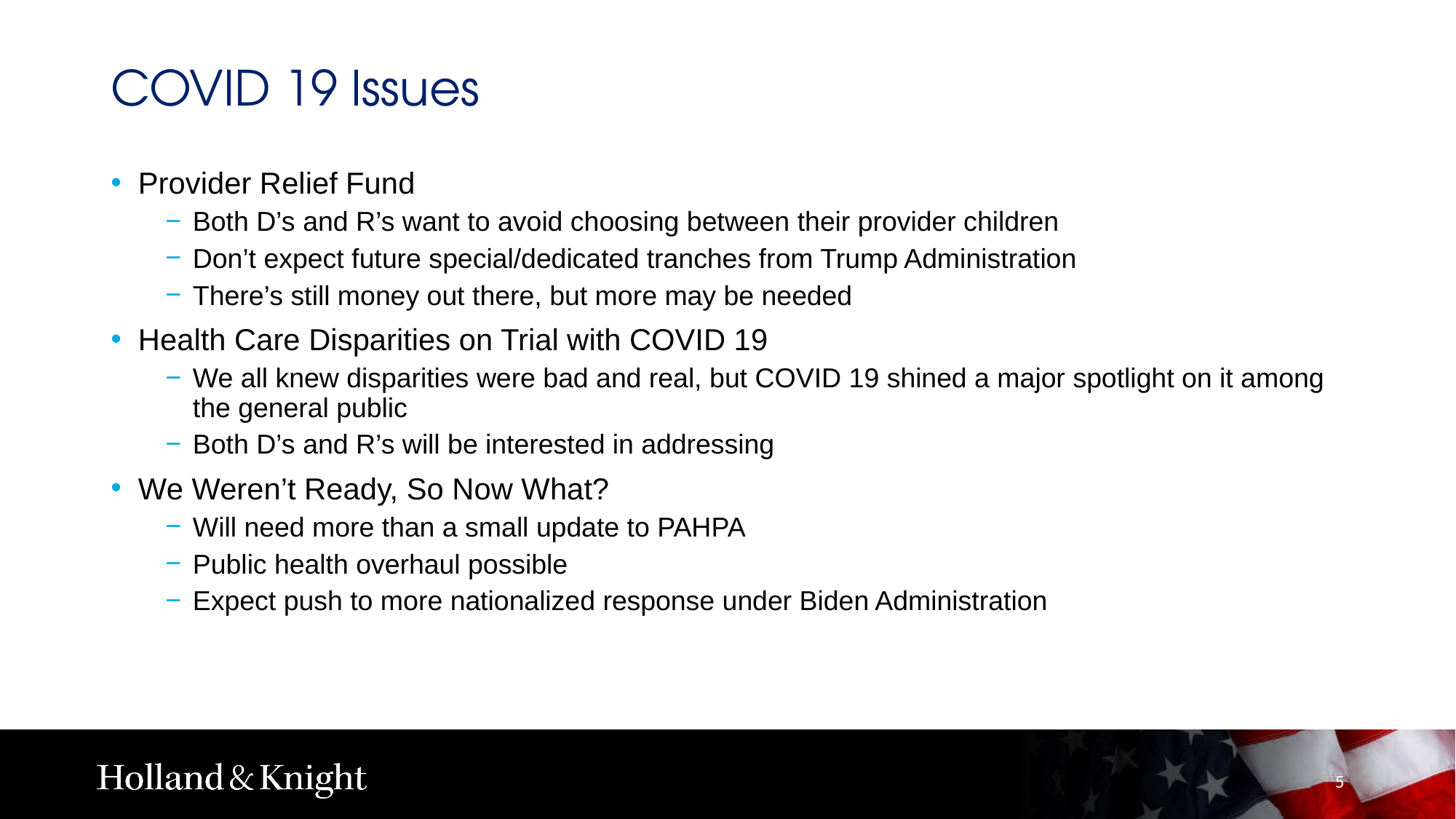

# COVID 19 Issues
Provider Relief Fund
Both D’s and R’s want to avoid choosing between their provider children
Don’t expect future special/dedicated tranches from Trump Administration
There’s still money out there, but more may be needed
Health Care Disparities on Trial with COVID 19
We all knew disparities were bad and real, but COVID 19 shined a major spotlight on it among the general public
Both D’s and R’s will be interested in addressing
We Weren’t Ready, So Now What?
Will need more than a small update to PAHPA
Public health overhaul possible
Expect push to more nationalized response under Biden Administration

5